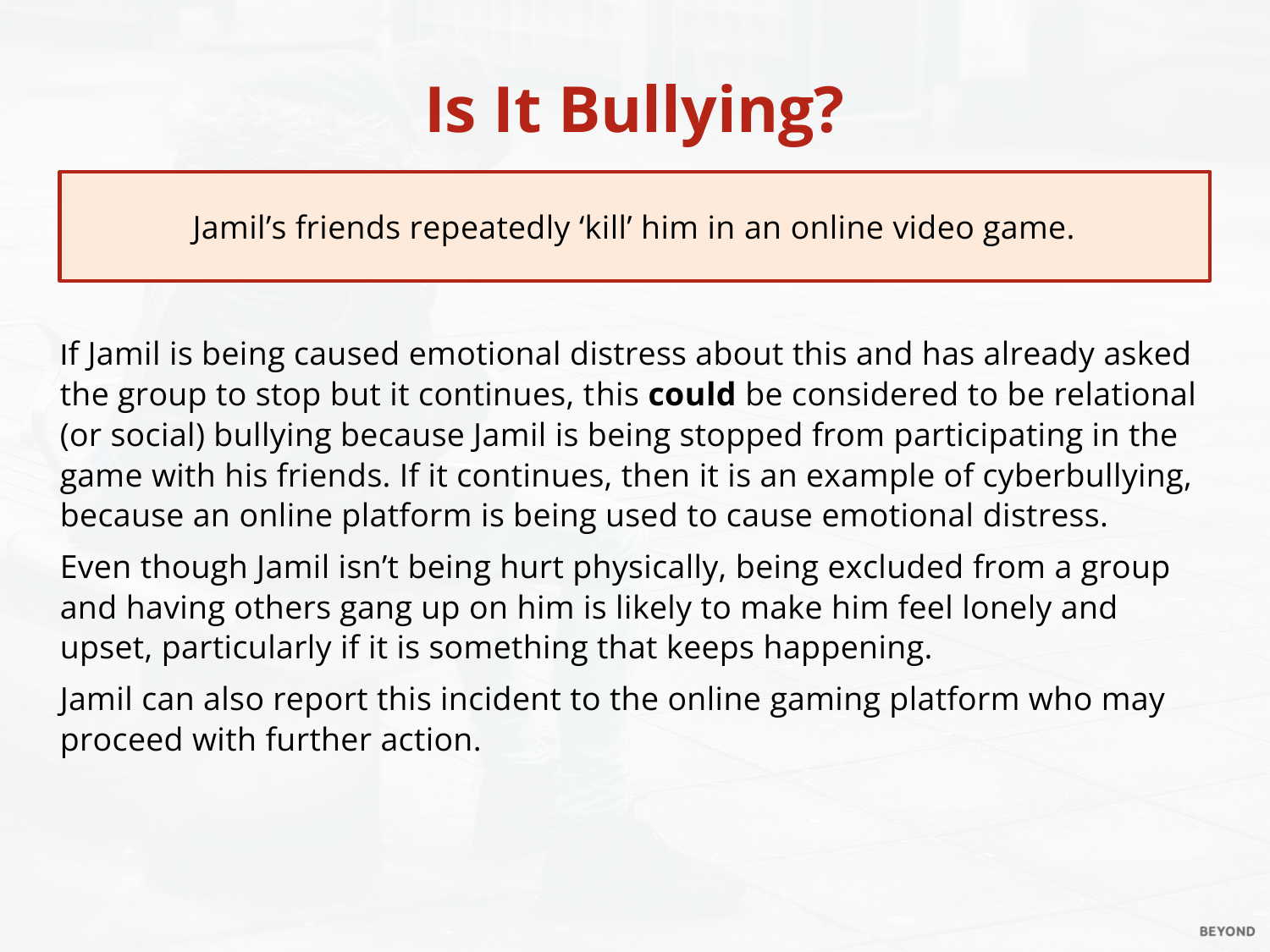

Is It Bullying?

Jamil’s friends repeatedly ‘kill’ him in an online video game.
If Jamil is being caused emotional distress about this and has already asked the group to stop but it continues, this could be considered to be relational (or social) bullying because Jamil is being stopped from participating in the game with his friends. If it continues, then it is an example of cyberbullying, because an online platform is being used to cause emotional distress.
Even though Jamil isn’t being hurt physically, being excluded from a group and having others gang up on him is likely to make him feel lonely and upset, particularly if it is something that keeps happening.
Jamil can also report this incident to the online gaming platform who may proceed with further action.